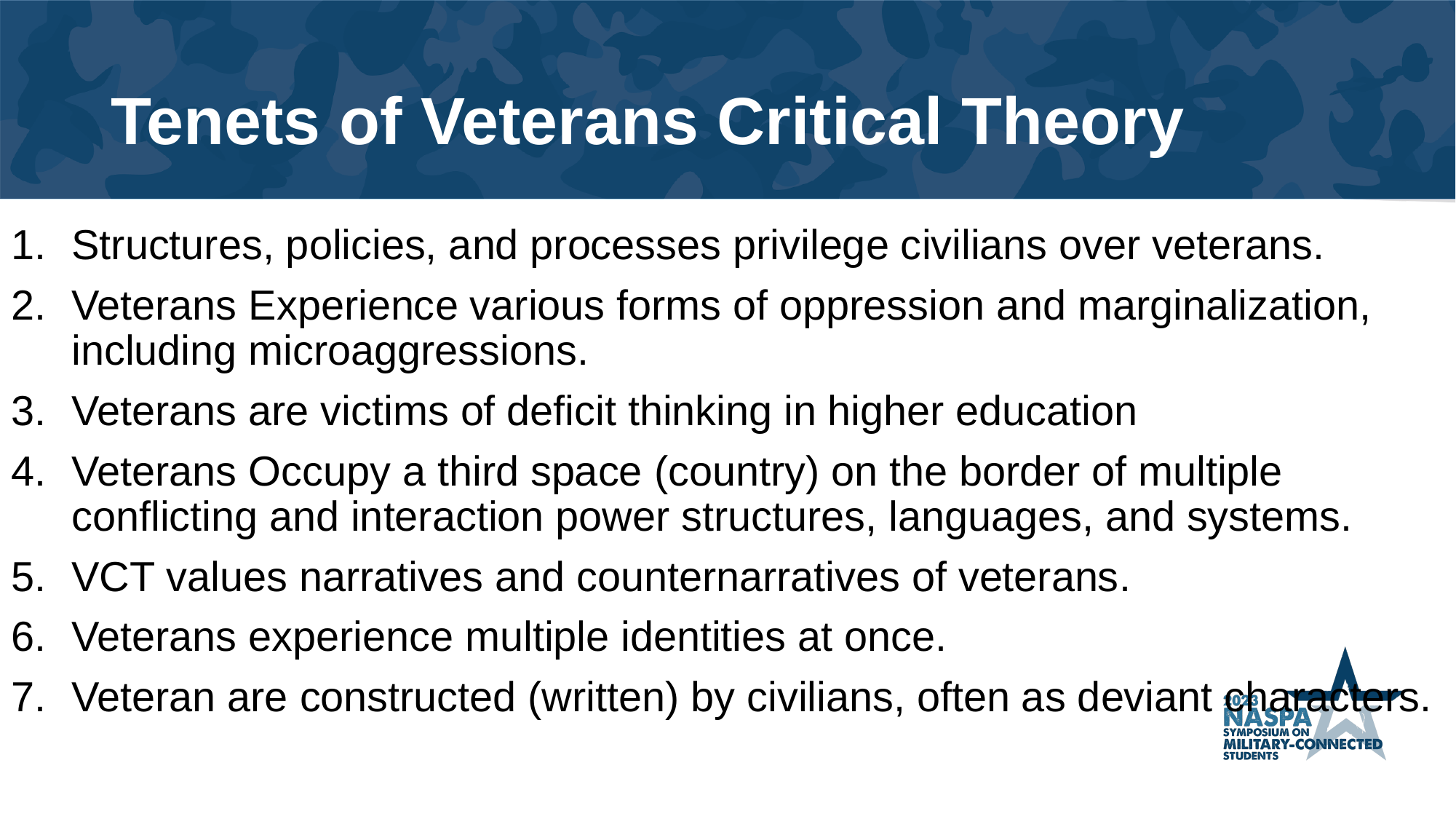

# Tenets of Veterans Critical Theory
Structures, policies, and processes privilege civilians over veterans.
Veterans Experience various forms of oppression and marginalization, including microaggressions.
Veterans are victims of deficit thinking in higher education
Veterans Occupy a third space (country) on the border of multiple conflicting and interaction power structures, languages, and systems.
VCT values narratives and counternarratives of veterans.
Veterans experience multiple identities at once.
Veteran are constructed (written) by civilians, often as deviant characters.